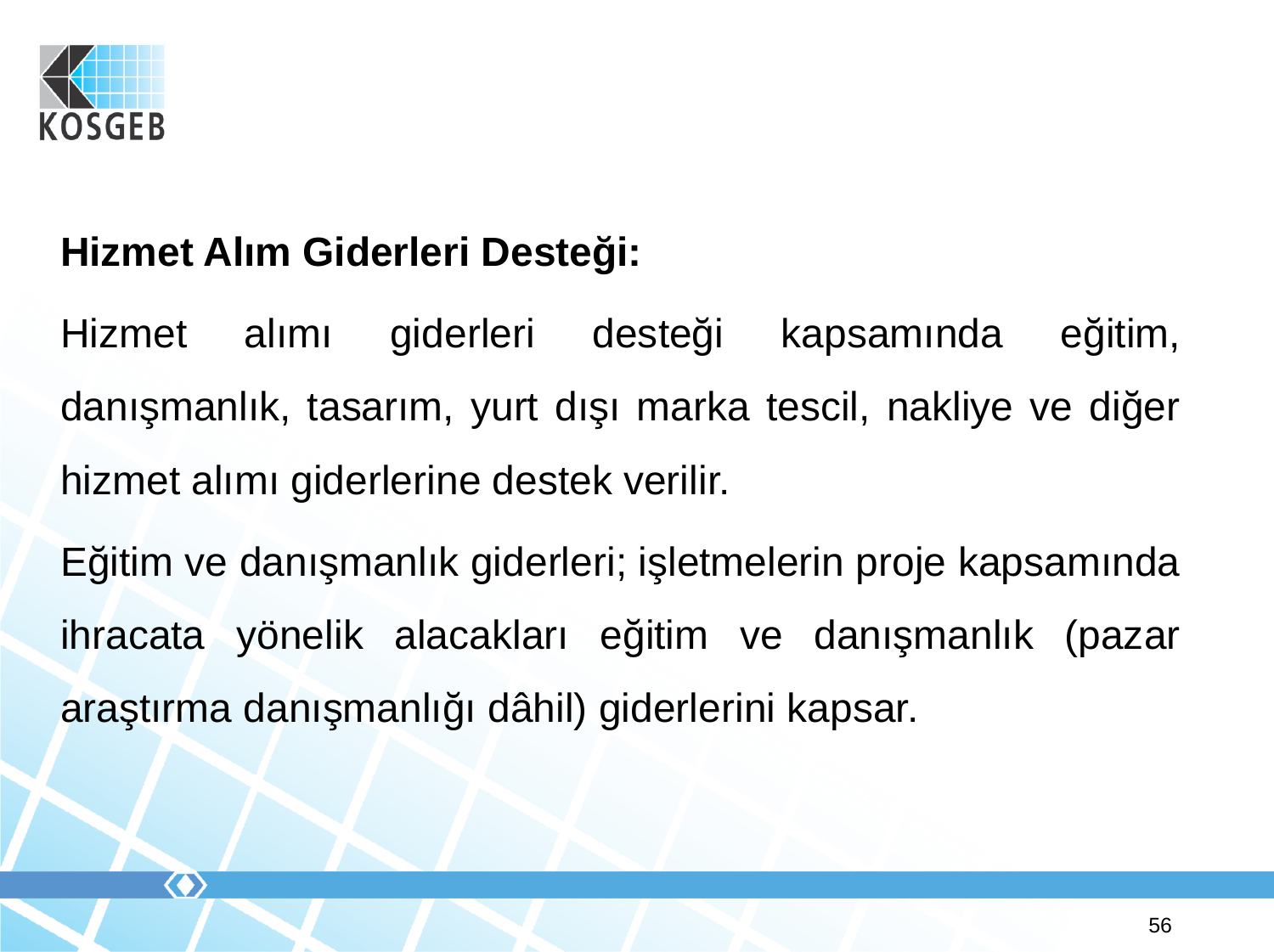

Hizmet Alım Giderleri Desteği:
Hizmet alımı giderleri desteği kapsamında eğitim, danışmanlık, tasarım, yurt dışı marka tescil, nakliye ve diğer hizmet alımı giderlerine destek verilir.
Eğitim ve danışmanlık giderleri; işletmelerin proje kapsamında ihracata yönelik alacakları eğitim ve danışmanlık (pazar araştırma danışmanlığı dâhil) giderlerini kapsar.
56